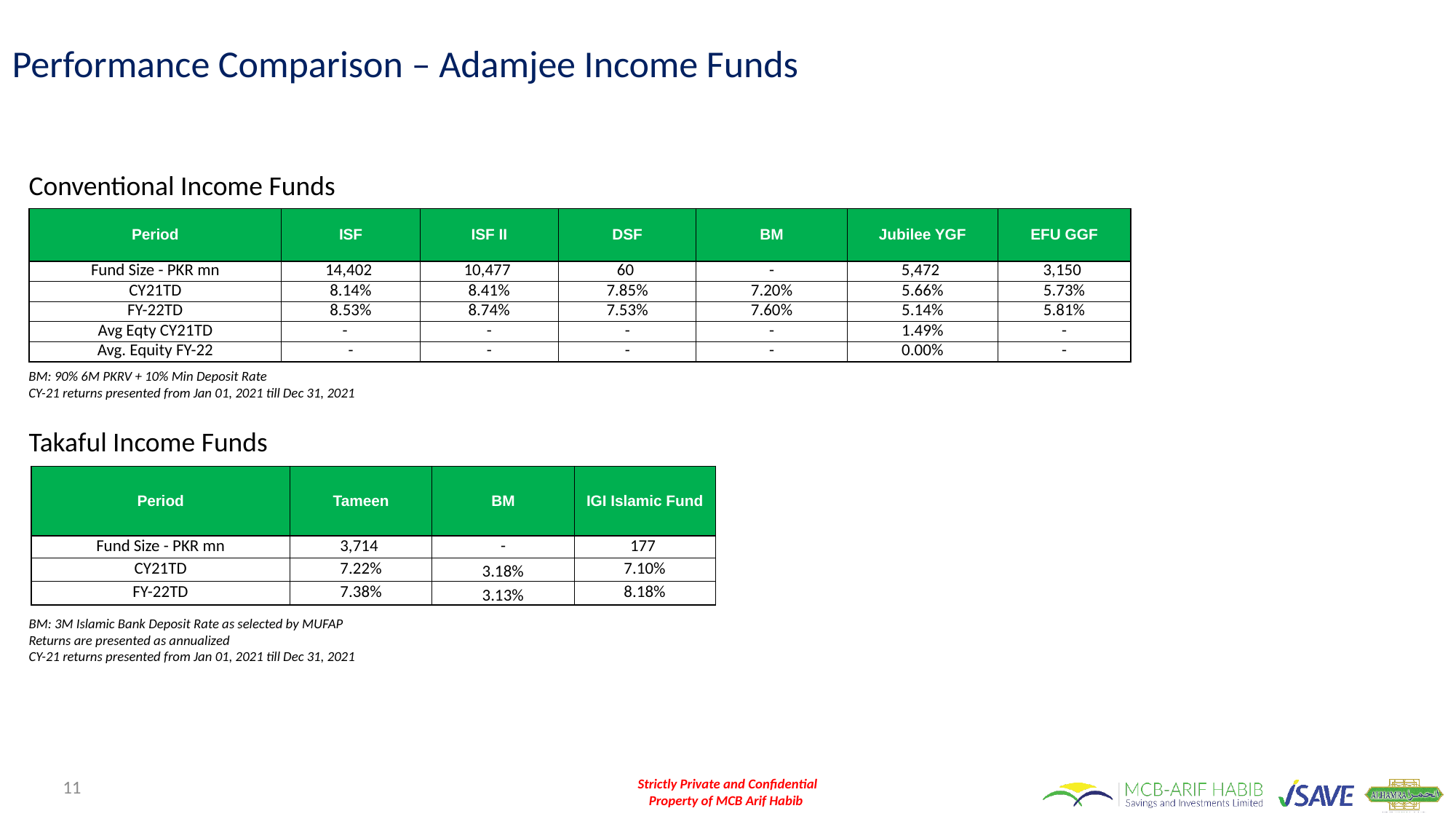

Performance Comparison – Adamjee Income Funds
Conventional Income Funds
| Period | ISF | ISF II | DSF | BM | Jubilee YGF | EFU GGF |
| --- | --- | --- | --- | --- | --- | --- |
| Fund Size - PKR mn | 14,402 | 10,477 | 60 | - | 5,472 | 3,150 |
| CY21TD | 8.14% | 8.41% | 7.85% | 7.20% | 5.66% | 5.73% |
| FY-22TD | 8.53% | 8.74% | 7.53% | 7.60% | 5.14% | 5.81% |
| Avg Eqty CY21TD | - | - | - | - | 1.49% | - |
| Avg. Equity FY-22 | - | - | - | - | 0.00% | - |
BM: 90% 6M PKRV + 10% Min Deposit Rate
CY-21 returns presented from Jan 01, 2021 till Dec 31, 2021
Takaful Income Funds
| Period | Tameen | BM | IGI Islamic Fund |
| --- | --- | --- | --- |
| Fund Size - PKR mn | 3,714 | - | 177 |
| CY21TD | 7.22% | 3.18% | 7.10% |
| FY-22TD | 7.38% | 3.13% | 8.18% |
BM: 3M Islamic Bank Deposit Rate as selected by MUFAP
Returns are presented as annualized
CY-21 returns presented from Jan 01, 2021 till Dec 31, 2021
11